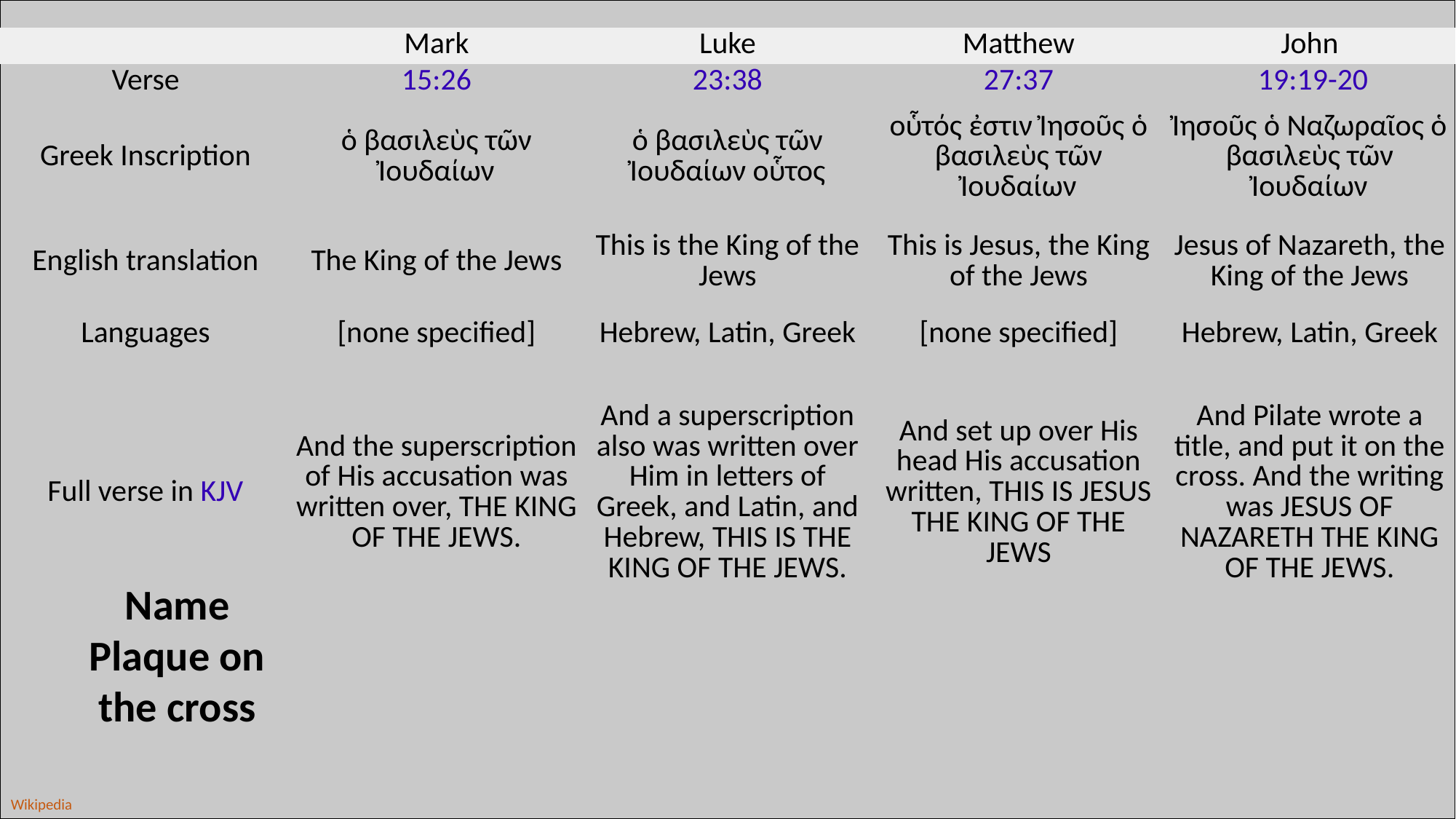

|  | Mark | Luke | Matthew | John |
| --- | --- | --- | --- | --- |
| Verse | 15:26 | 23:38 | 27:37 | 19:19-20 |
| Greek Inscription | ὁ βασιλεὺς τῶν Ἰουδαίων | ὁ βασιλεὺς τῶν Ἰουδαίων οὗτος | οὗτός ἐστιν Ἰησοῦς ὁ βασιλεὺς τῶν Ἰουδαίων | Ἰησοῦς ὁ Ναζωραῖος ὁ βασιλεὺς τῶν Ἰουδαίων |
| English translation | The King of the Jews | This is the King of the Jews | This is Jesus, the King of the Jews | Jesus of Nazareth, the King of the Jews |
| Languages | [none specified] | Hebrew, Latin, Greek | [none specified] | Hebrew, Latin, Greek |
| Full verse in KJV | And the superscription of His accusation was written over, THE KING OF THE JEWS. | And a superscription also was written over Him in letters of Greek, and Latin, and Hebrew, THIS IS THE KING OF THE JEWS. | And set up over His head His accusation written, THIS IS JESUS THE KING OF THE JEWS | And Pilate wrote a title, and put it on the cross. And the writing was JESUS OF NAZARETH THE KING OF THE JEWS. |
Name Plaque on the cross
Wikipedia